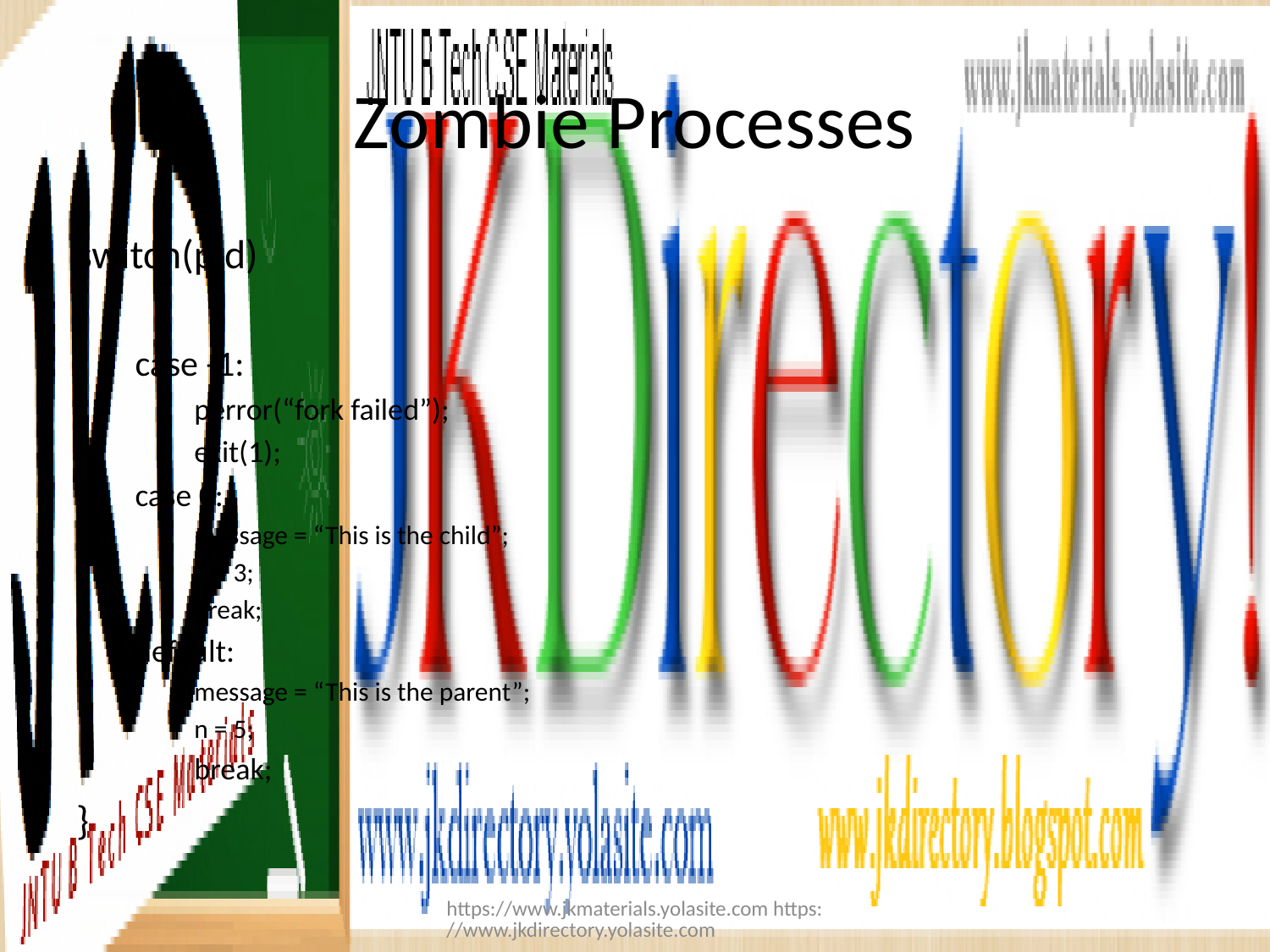

# Zombie Processes
switch(pid)
{
case -1:
perror(“fork failed”);
exit(1);
case 0:
message = “This is the child”;
n = 3;
break;
default:
message = “This is the parent”;
n = 5;
break;
}
https://www.jkmaterials.yolasite.com https://www.jkdirectory.yolasite.com